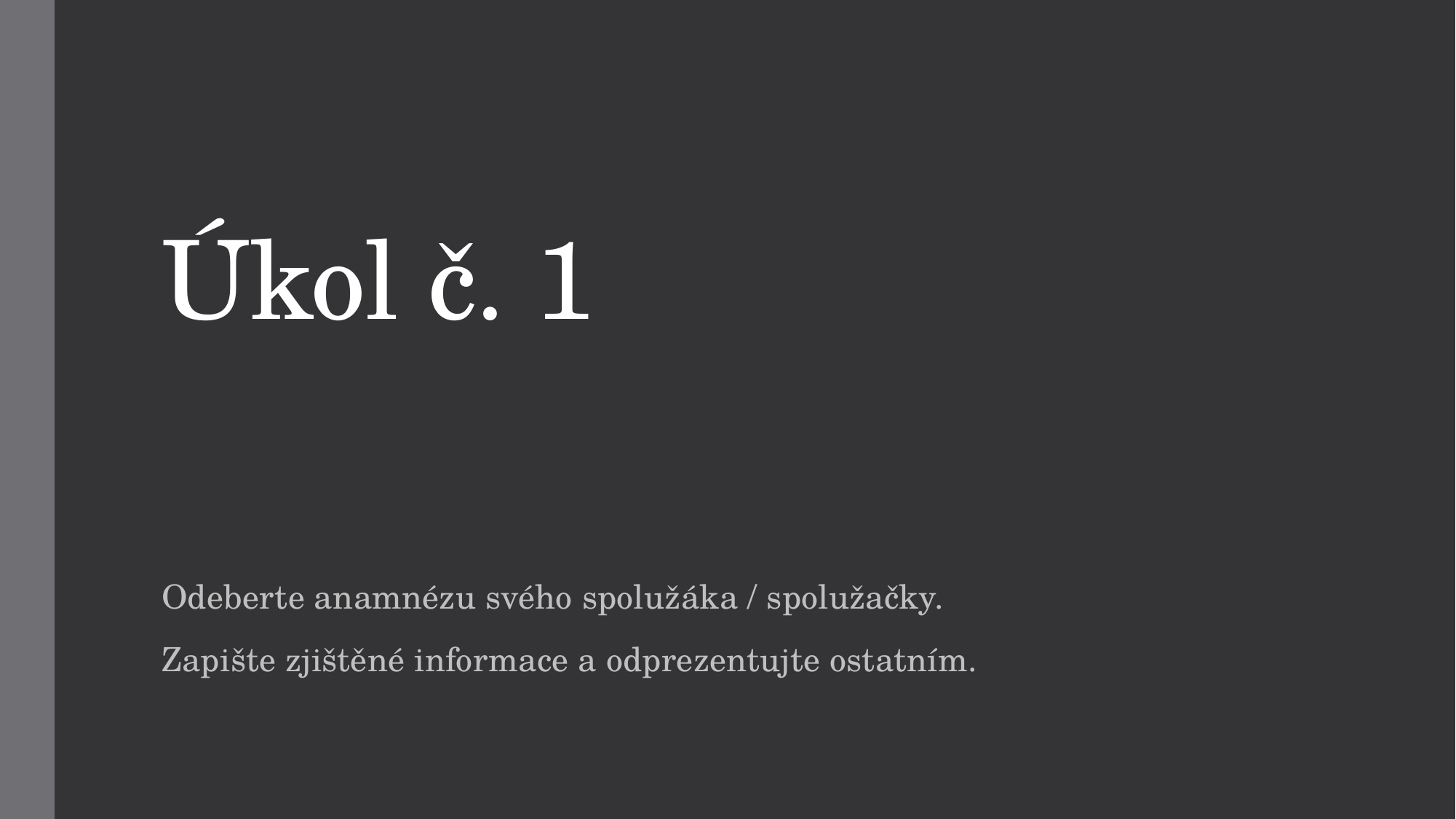

# Úkol č. 1
Odeberte anamnézu svého spolužáka / spolužačky.
Zapište zjištěné informace a odprezentujte ostatním.